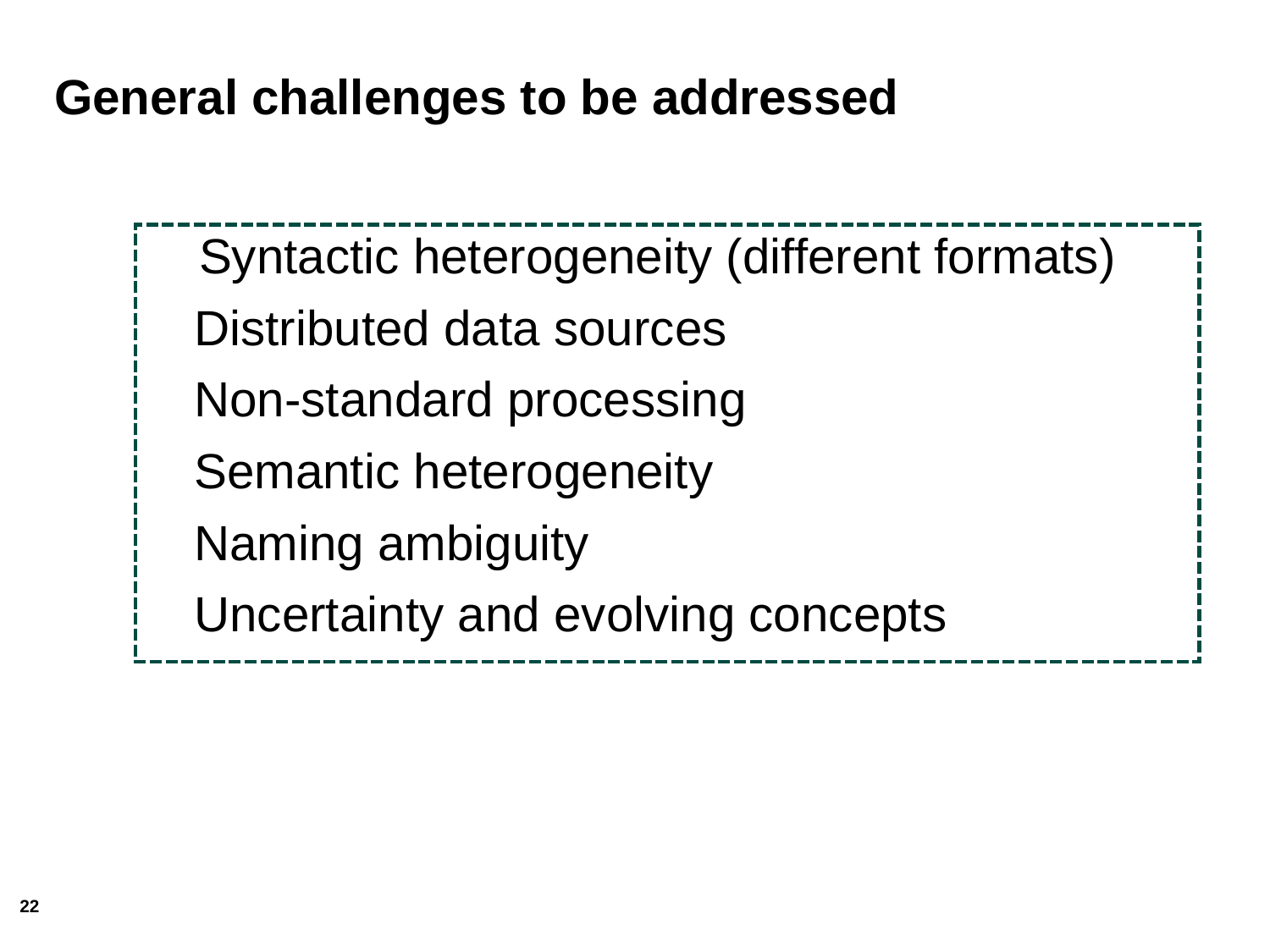

# General challenges to be addressed
	Syntactic heterogeneity (different formats)
    Distributed data sources
    Non-standard processing
    Semantic heterogeneity
    Naming ambiguity
    Uncertainty and evolving concepts